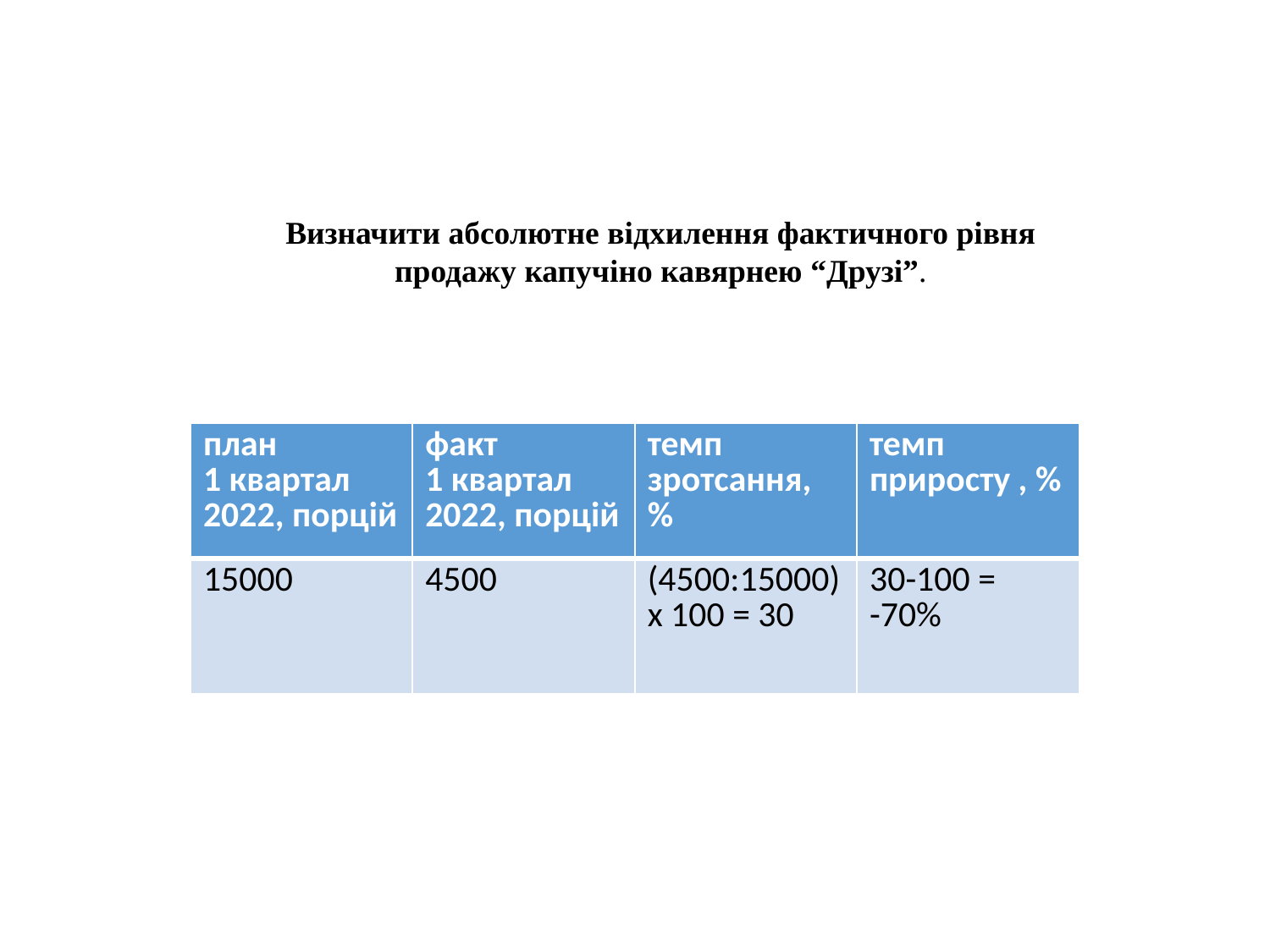

Визначити абсолютне відхилення фактичного рівня
продажу капучіно кавярнею “Друзі”.
| план 1 квартал 2022, порцій | факт 1 квартал 2022, порцій | темп зротсання, % | темп приросту , % |
| --- | --- | --- | --- |
| 15000 | 4500 | (4500:15000) х 100 = 30 | 30-100 = -70% |